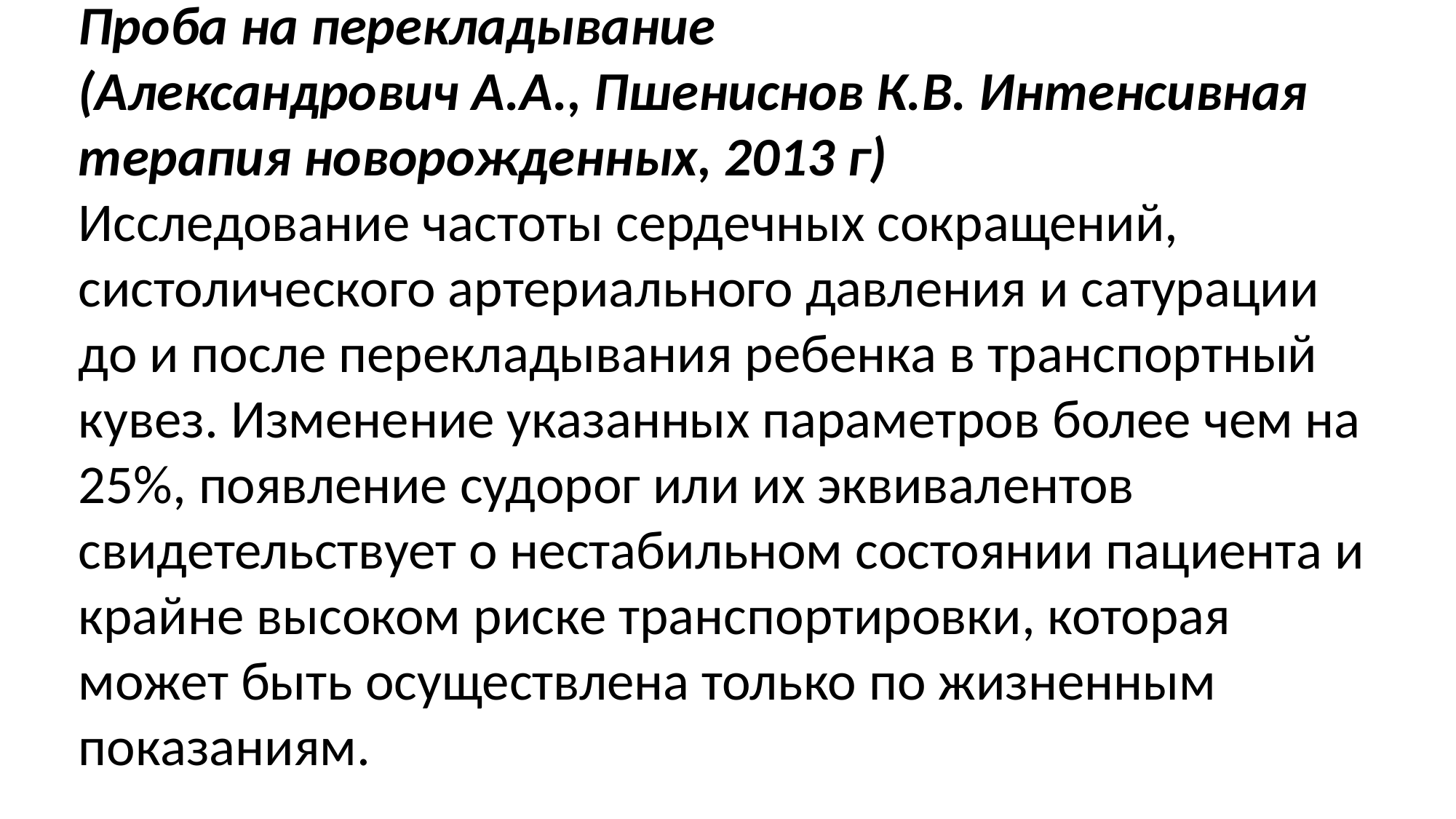

Проба на перекладывание
(Александрович А.А., Пшениснов К.В. Интенсивная терапия новорожденных, 2013 г)
Исследование частоты сердечных сокращений, систолического артериального давления и сатурации до и после перекладывания ребенка в транспортный кувез. Изменение указанных параметров более чем на 25%, появление судорог или их эквивалентов свидетельствует о нестабильном состоянии пациента и крайне высоком риске транспортировки, которая может быть осуществлена только по жизненным показаниям.